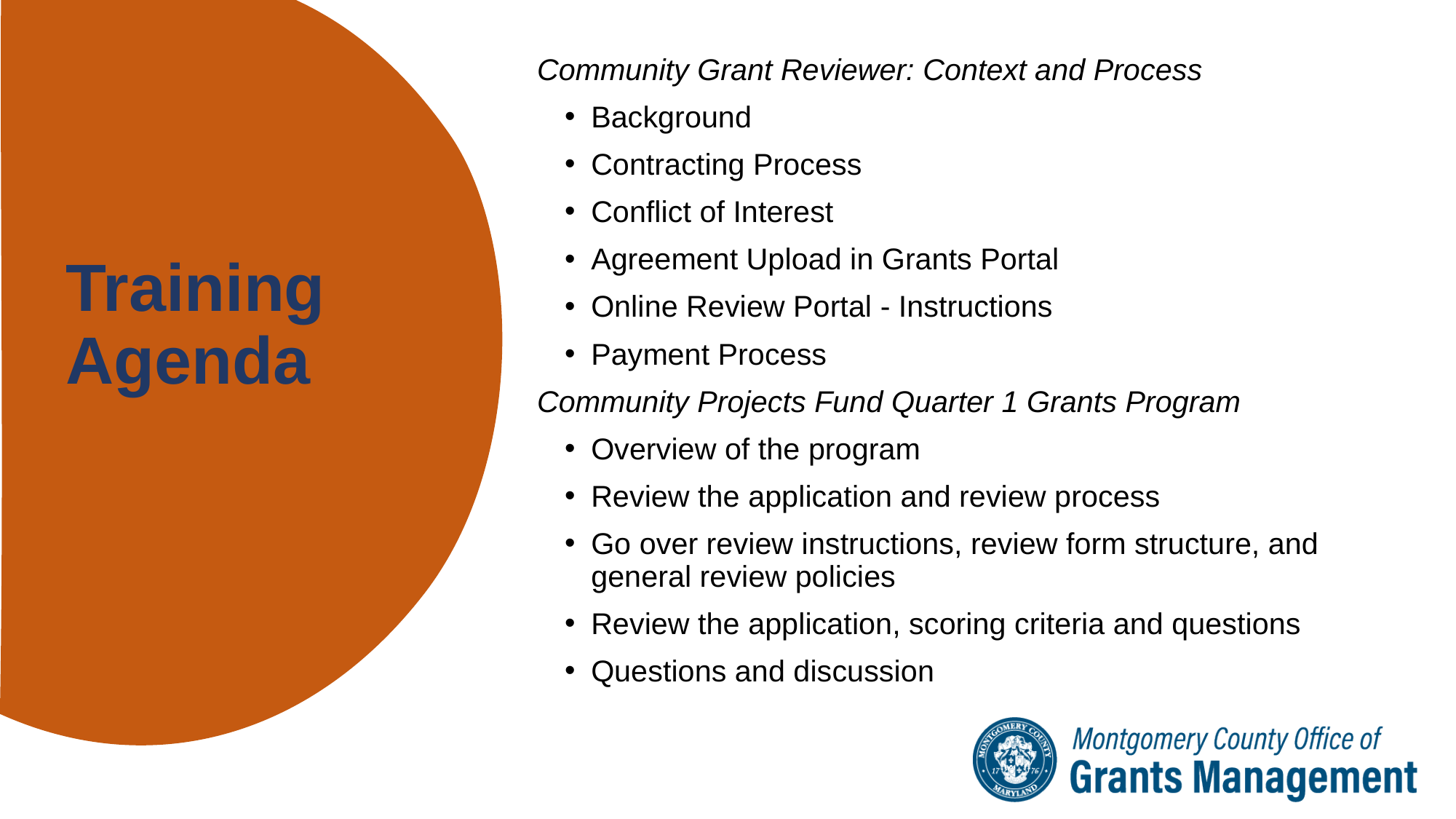

# Training Agenda
Community Grant Reviewer: Context and Process
Background
Contracting Process
Conflict of Interest
Agreement Upload in Grants Portal
Online Review Portal - Instructions
Payment Process
Community Projects Fund Quarter 1 Grants Program
Overview of the program
Review the application and review process
Go over review instructions, review form structure, and general review policies
Review the application, scoring criteria and questions
Questions and discussion